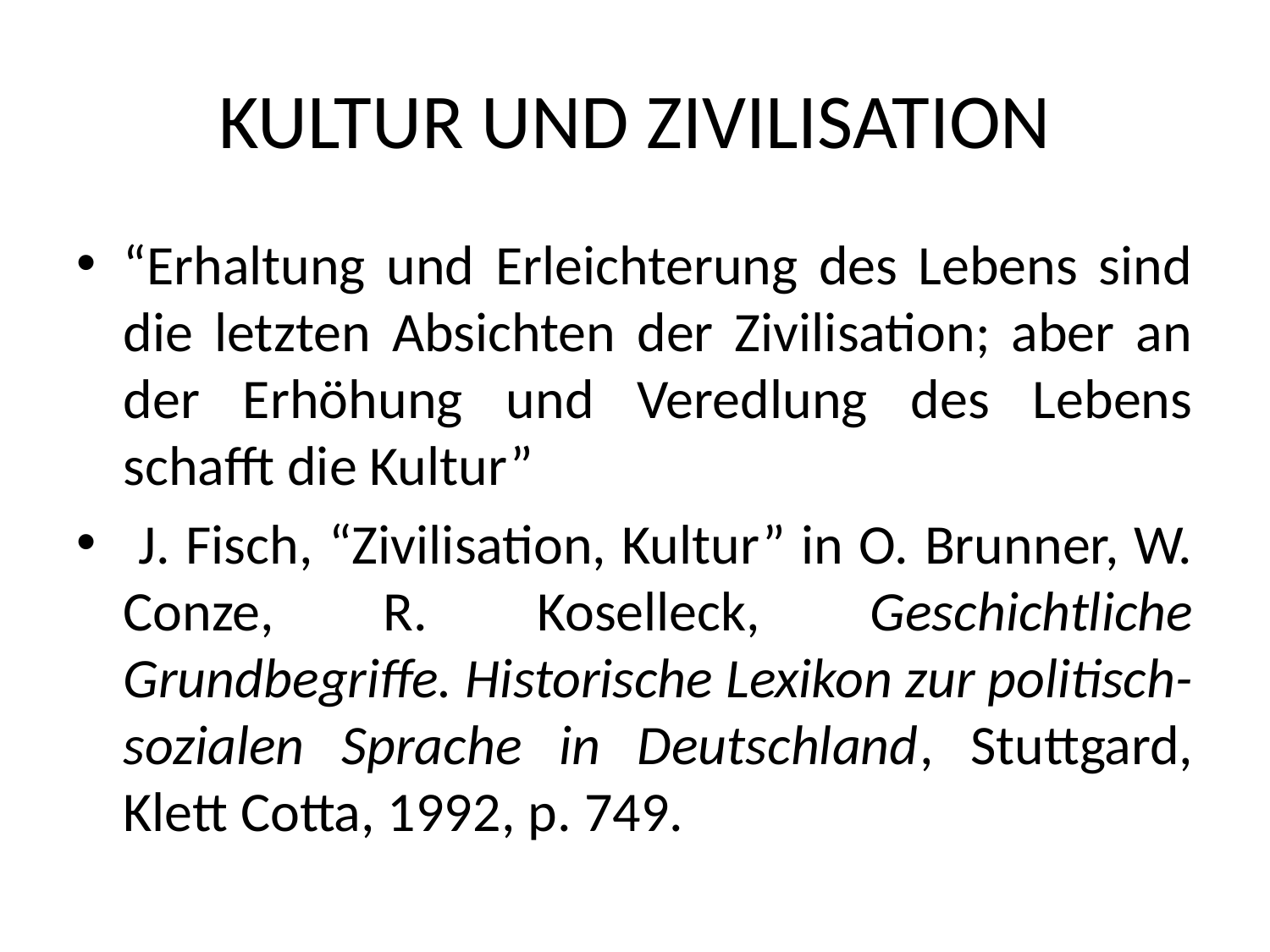

# KULTUR UND ZIVILISATION
“Erhaltung und Erleichterung des Lebens sind die letzten Absichten der Zivilisation; aber an der Erhöhung und Veredlung des Lebens schafft die Kultur”
 J. Fisch, “Zivilisation, Kultur” in O. Brunner, W. Conze, R. Koselleck, Geschichtliche Grundbegriffe. Historische Lexikon zur politisch-sozialen Sprache in Deutschland, Stuttgard, Klett Cotta, 1992, p. 749.